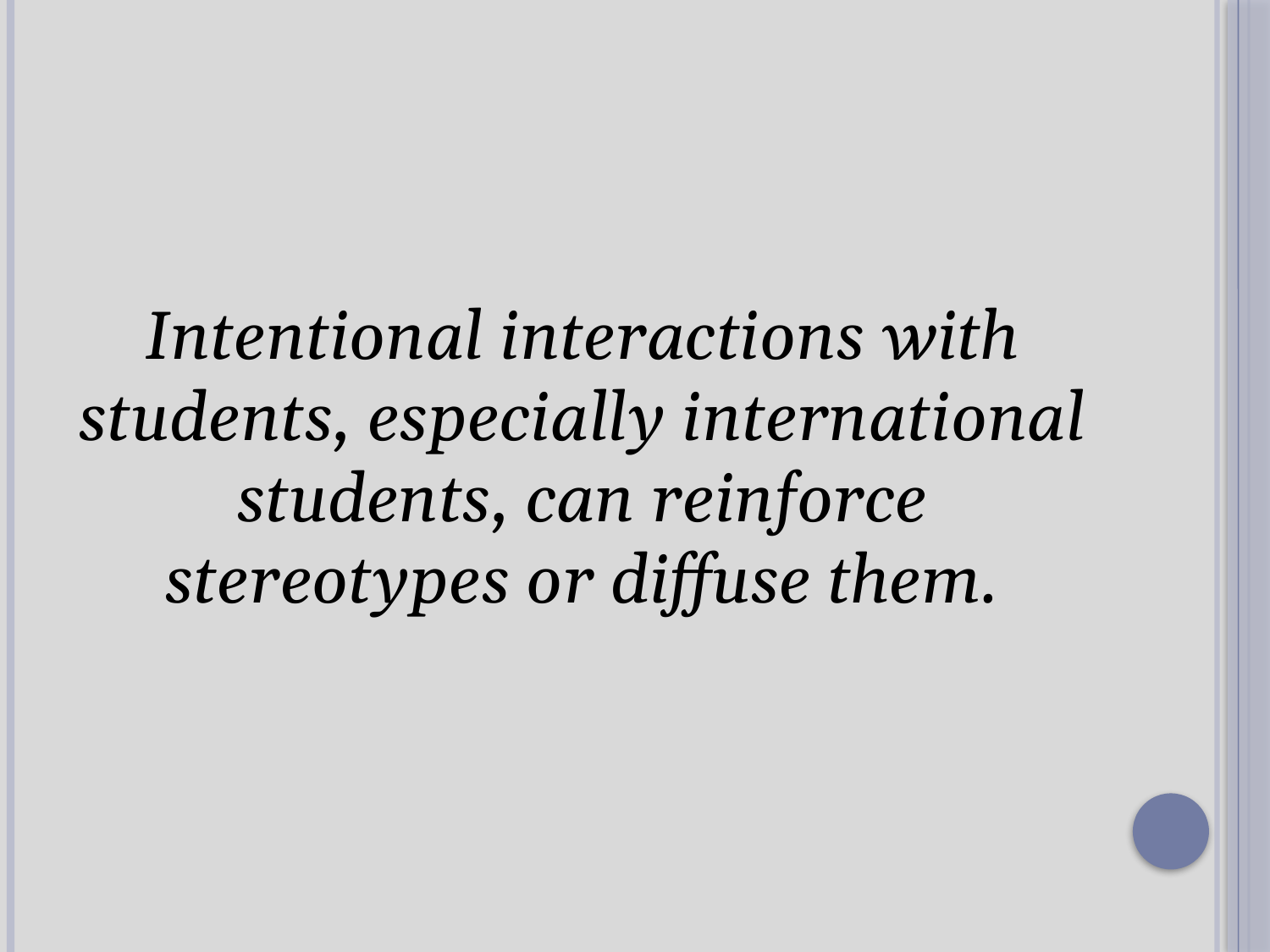

Intentional interactions with students, especially international students, can reinforce stereotypes or diffuse them.